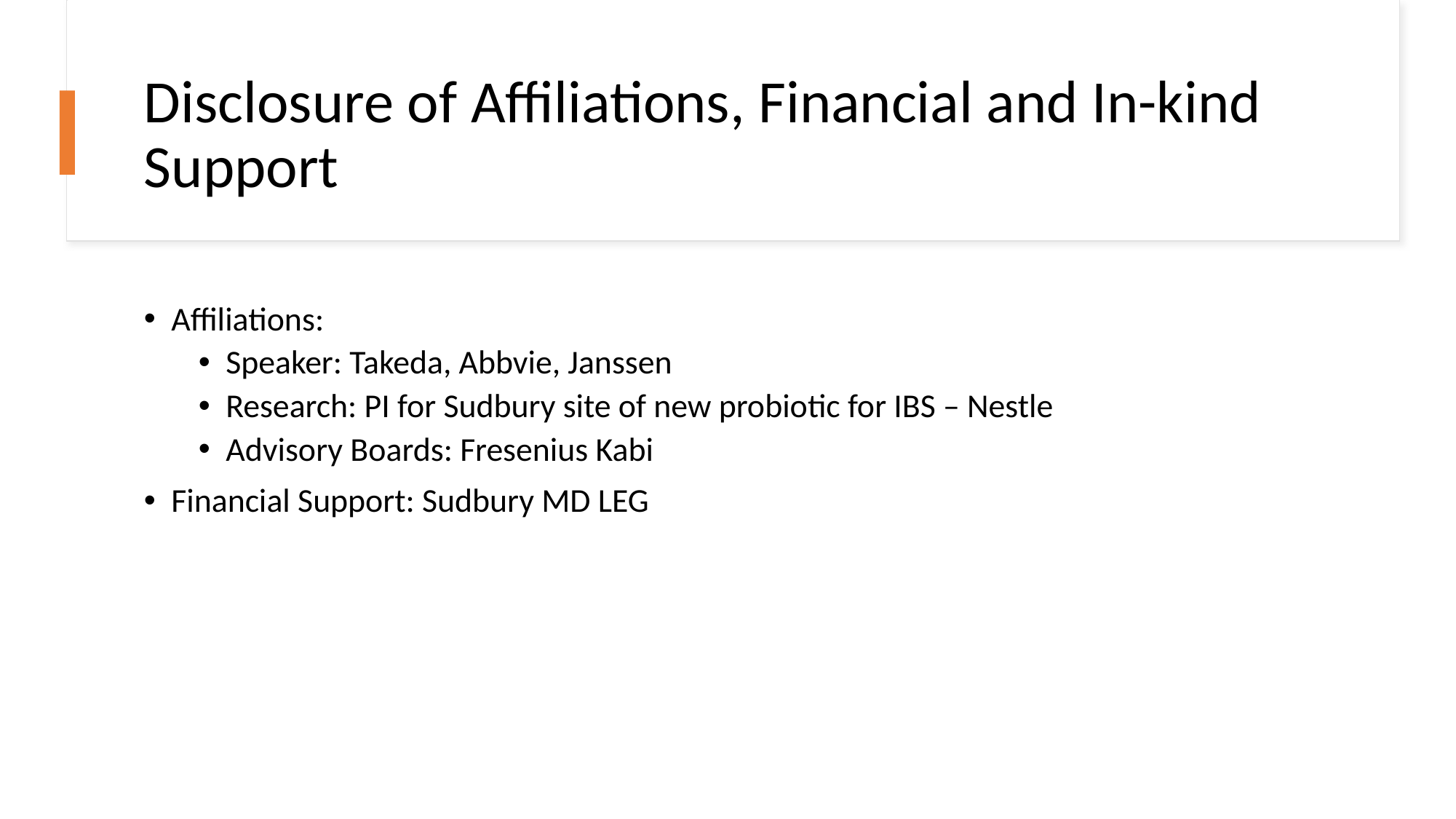

# Disclosure of Affiliations, Financial and In-kind Support

Affiliations:
Speaker: Takeda, Abbvie, Janssen
Research: PI for Sudbury site of new probiotic for IBS – Nestle
Advisory Boards: Fresenius Kabi
Financial Support: Sudbury MD LEG